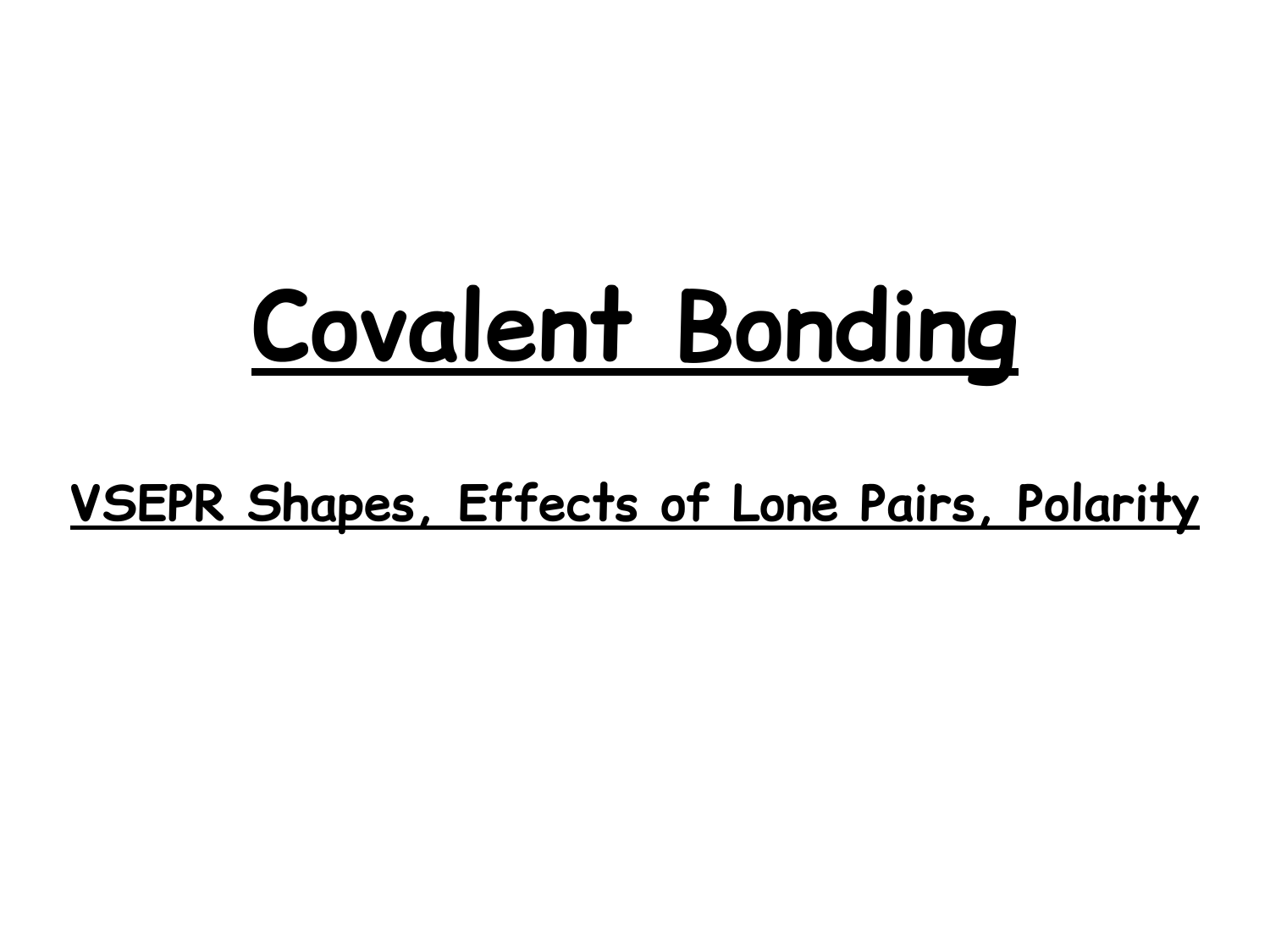

# Covalent Bonding VSEPR Shapes, Effects of Lone Pairs, Polarity